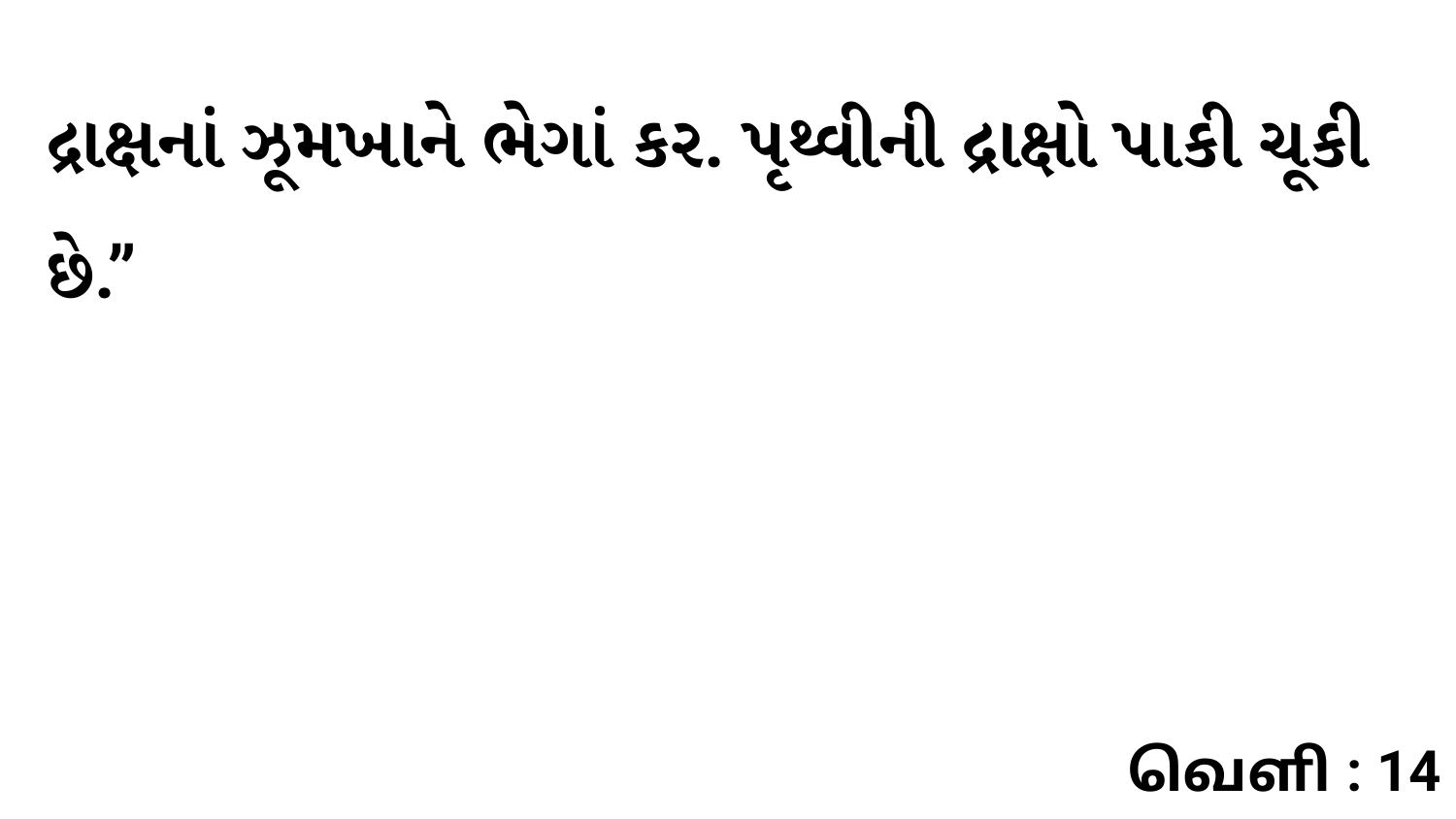

દ્રાક્ષનાં ઝૂમખાને ભેગાં કર. પૃથ્વીની દ્રાક્ષો પાકી ચૂકી છે.”
வெளி : 14